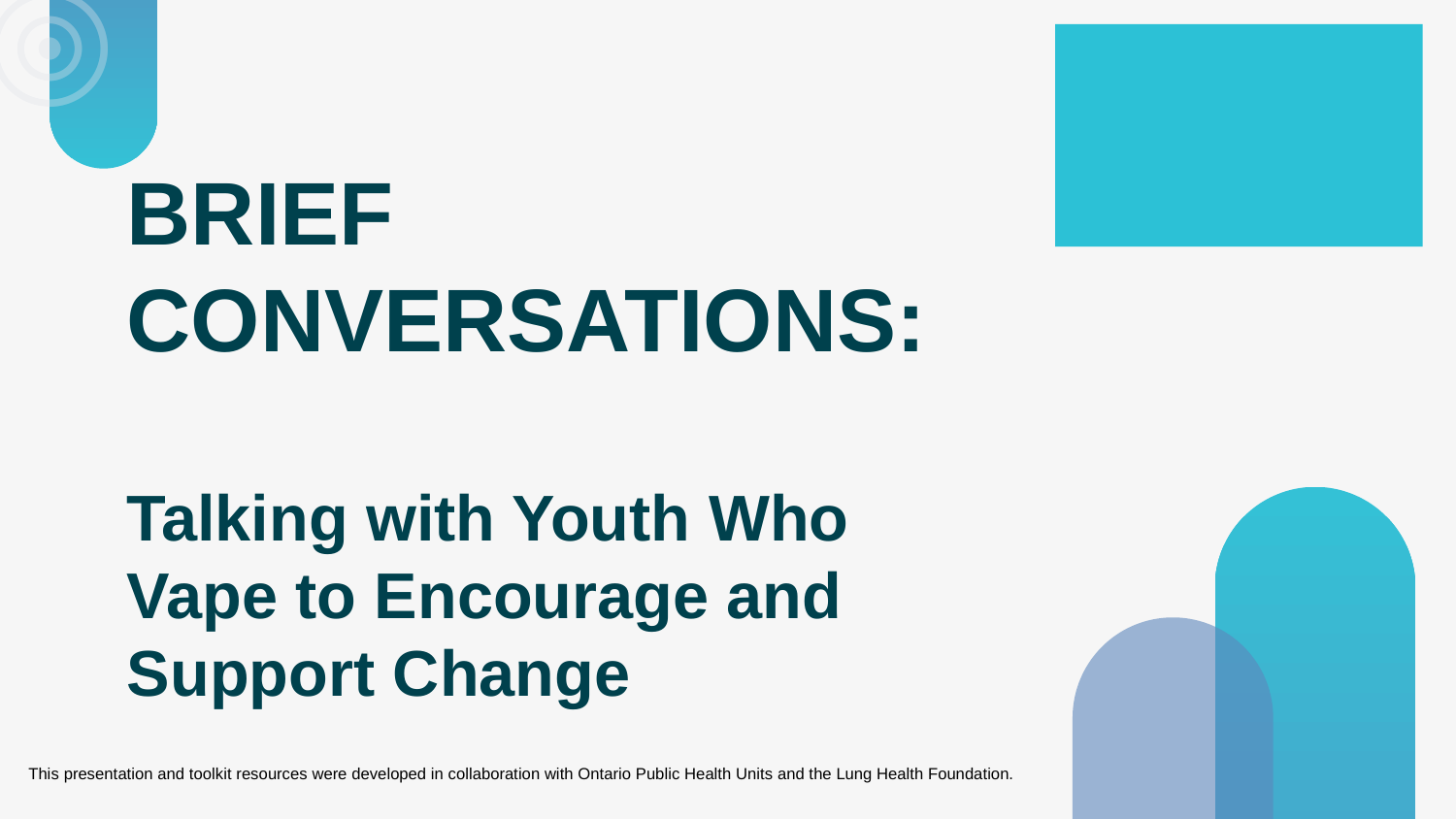

# BRIEF CONVERSATIONS: Talking with Youth Who Vape to Encourage and Support Change
This presentation and toolkit resources were developed in collaboration with Ontario Public Health Units and the Lung Health Foundation.